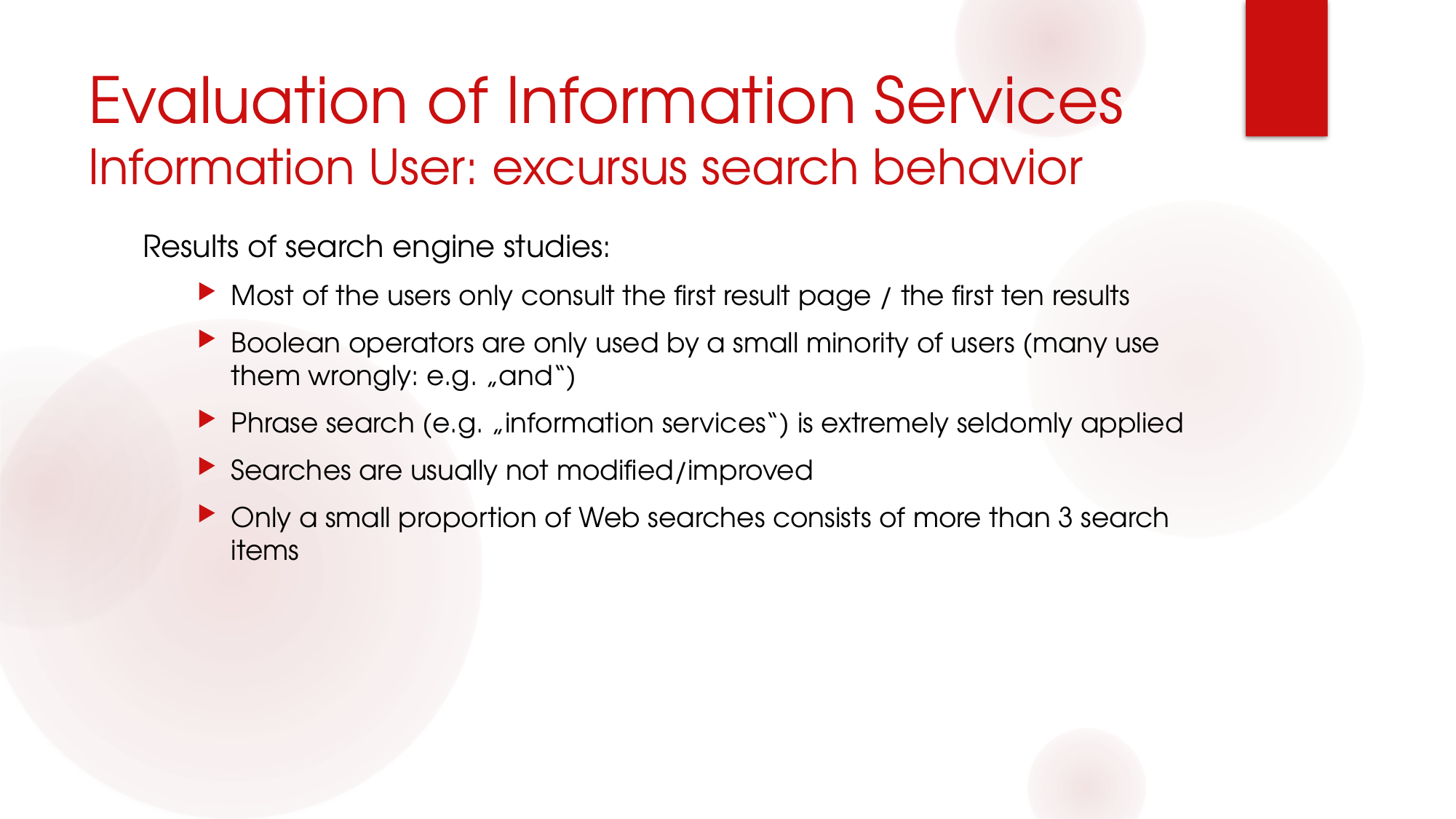

# Evaluation of Information Services Information User: excursus search behavior
Results of search engine studies:
Most of the users only consult the first result page / the first ten results
Boolean operators are only used by a small minority of users (many use them wrongly: e.g. „and“)
Phrase search (e.g. „information services“) is extremely seldomly applied
Searches are usually not modified/improved
Only a small proportion of Web searches consists of more than 3 search items